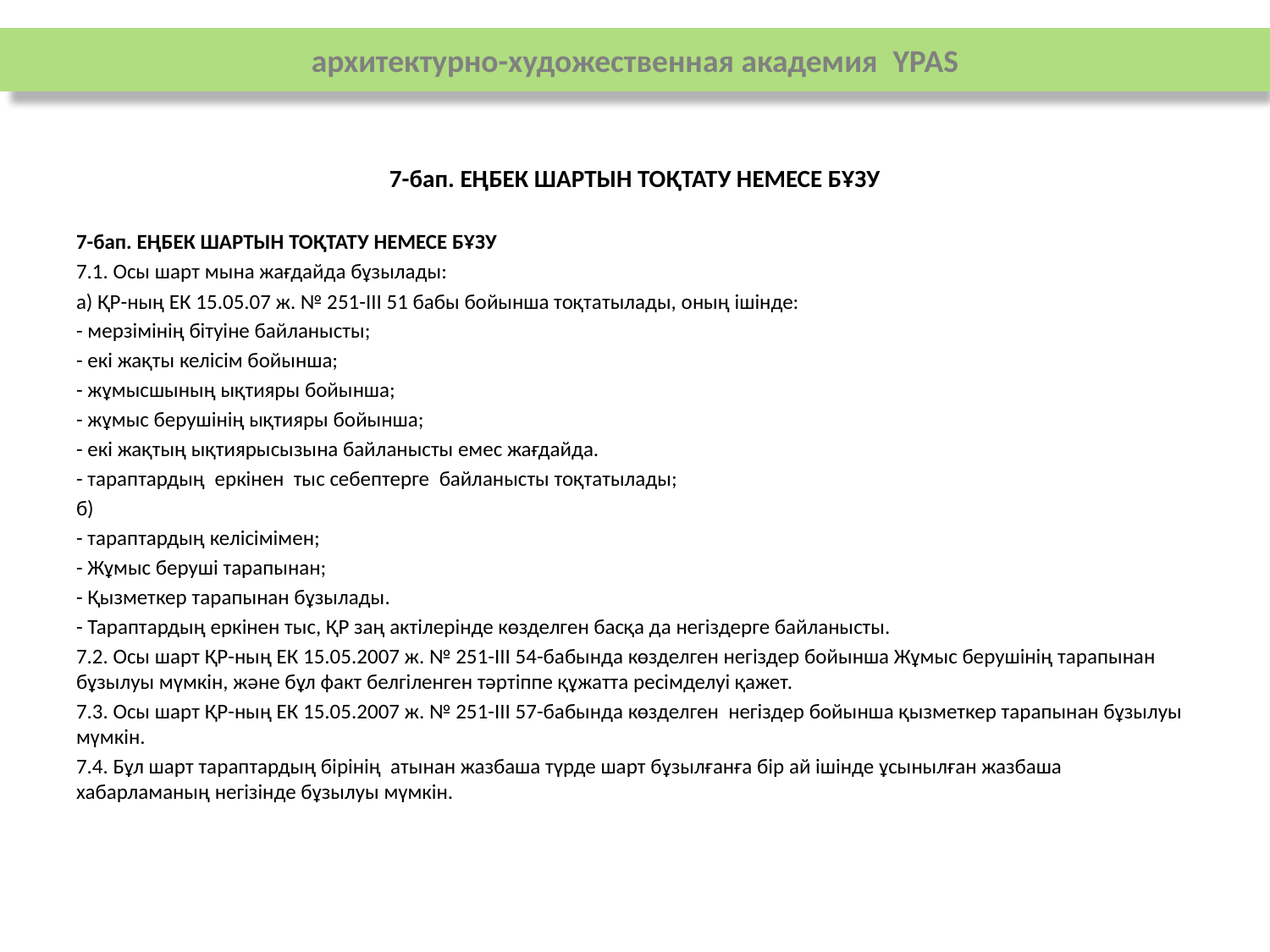

архитектурно-художественная академия  YPAS
# 7-бап. Еңбек шартын тоқтату немесе бұзу
7-бап. Еңбек шартын тоқтату немесе бұзу
7.1. Осы шарт мына жағдайда бұзылады:
а) ҚР-ның ЕК 15.05.07 ж. № 251-III 51 бабы бойынша тоқтатылады, оның ішінде:
- мерзiмiнiң бiтуiне байланысты;
- екі жақты келісім бойынша;
- жұмысшының ықтияры бойынша;
- жұмыс берушiнiң ықтияры бойынша;
- екі жақтың ықтиярысызына байланысты емес жағдайда.
- тараптардың  еркiнен  тыс себептерге  байланысты тоқтатылады;
б)
- тараптардың келiсiмiмен;
- Жұмыс берушi тарапынан;
- Қызметкер тарапынан бұзылады.
- Тараптардың еркiнен тыс, ҚР заң актiлерiнде көзделген басқа да негiздерге байланысты.
7.2. Осы шарт ҚР-ның ЕК 15.05.2007 ж. № 251-ІІІ 54-бабында көзделген негiздер бойынша Жұмыс берушiнiң тарапынан бұзылуы мүмкiн, және бұл факт белгiленген тәртiппе құжатта ресiмделуi қажет.
7.3. Осы шарт ҚР-ның ЕК 15.05.2007 ж. № 251-ІІІ 57-бабында көзделген  негiздер бойынша қызметкер тарапынан бұзылуы мүмкiн.
7.4. Бұл шарт тараптардың бiрiнiң  атынан жазбаша түрде шарт бұзылғанға бiр ай iшiнде ұсынылған жазбаша хабарламаның негiзiнде бұзылуы мүмкiн.